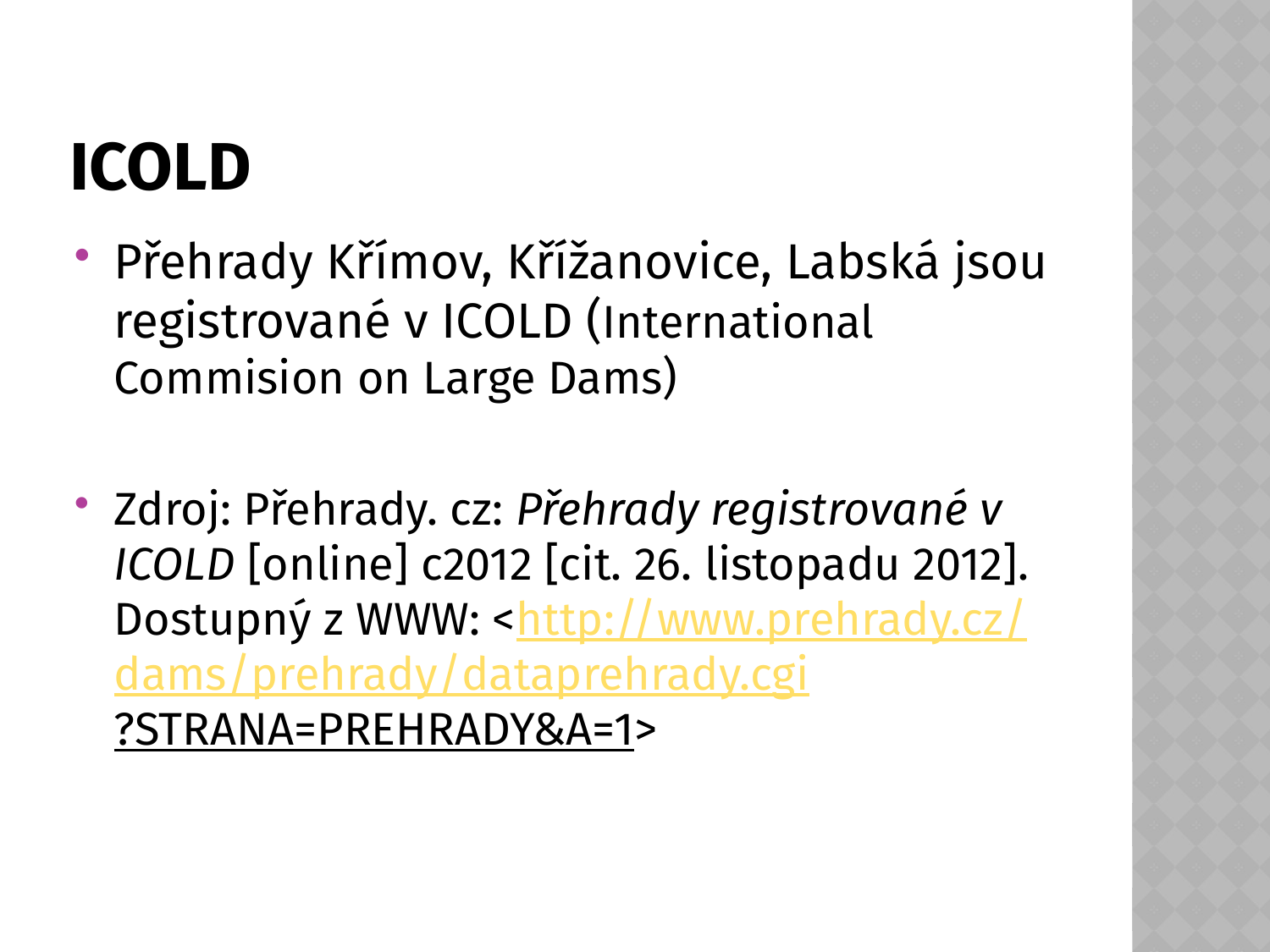

# ICOLD
Přehrady Křímov, Křížanovice, Labská jsou registrované v ICOLD (International Commision on Large Dams)

Zdroj: Přehrady. cz: Přehrady registrované v ICOLD [online] c2012 [cit. 26. listopadu 2012]. Dostupný z WWW: <http://www.prehrady.cz/dams/prehrady/dataprehrady.cgi?STRANA=PREHRADY&A=1>